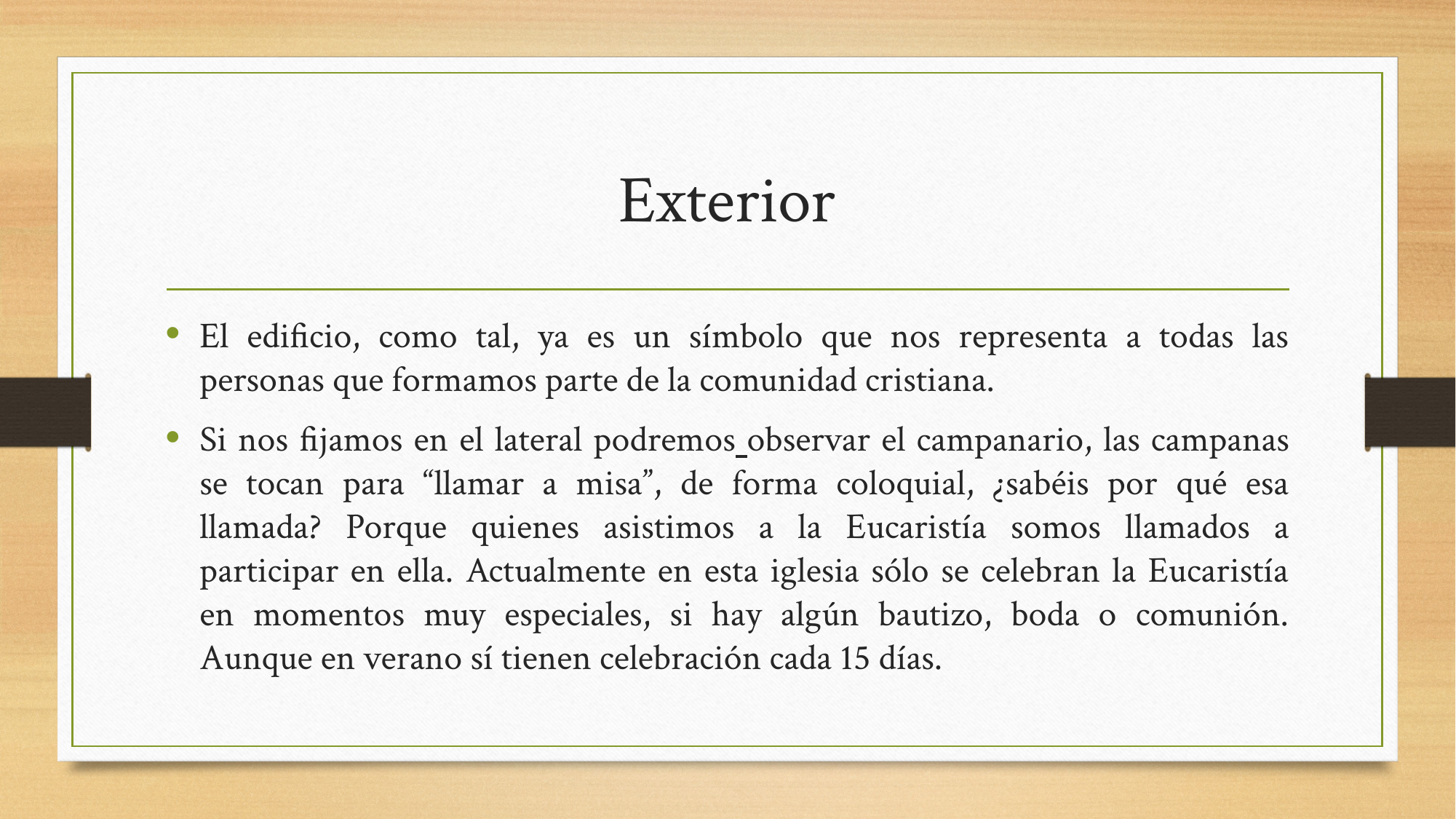

# Exterior
El edificio, como tal, ya es un símbolo que nos representa a todas las personas que formamos parte de la comunidad cristiana.
Si nos fijamos en el lateral podremos observar el campanario, las campanas se tocan para “llamar a misa”, de forma coloquial, ¿sabéis por qué esa llamada? Porque quienes asistimos a la Eucaristía somos llamados a participar en ella. Actualmente en esta iglesia sólo se celebran la Eucaristía en momentos muy especiales, si hay algún bautizo, boda o comunión. Aunque en verano sí tienen celebración cada 15 días.